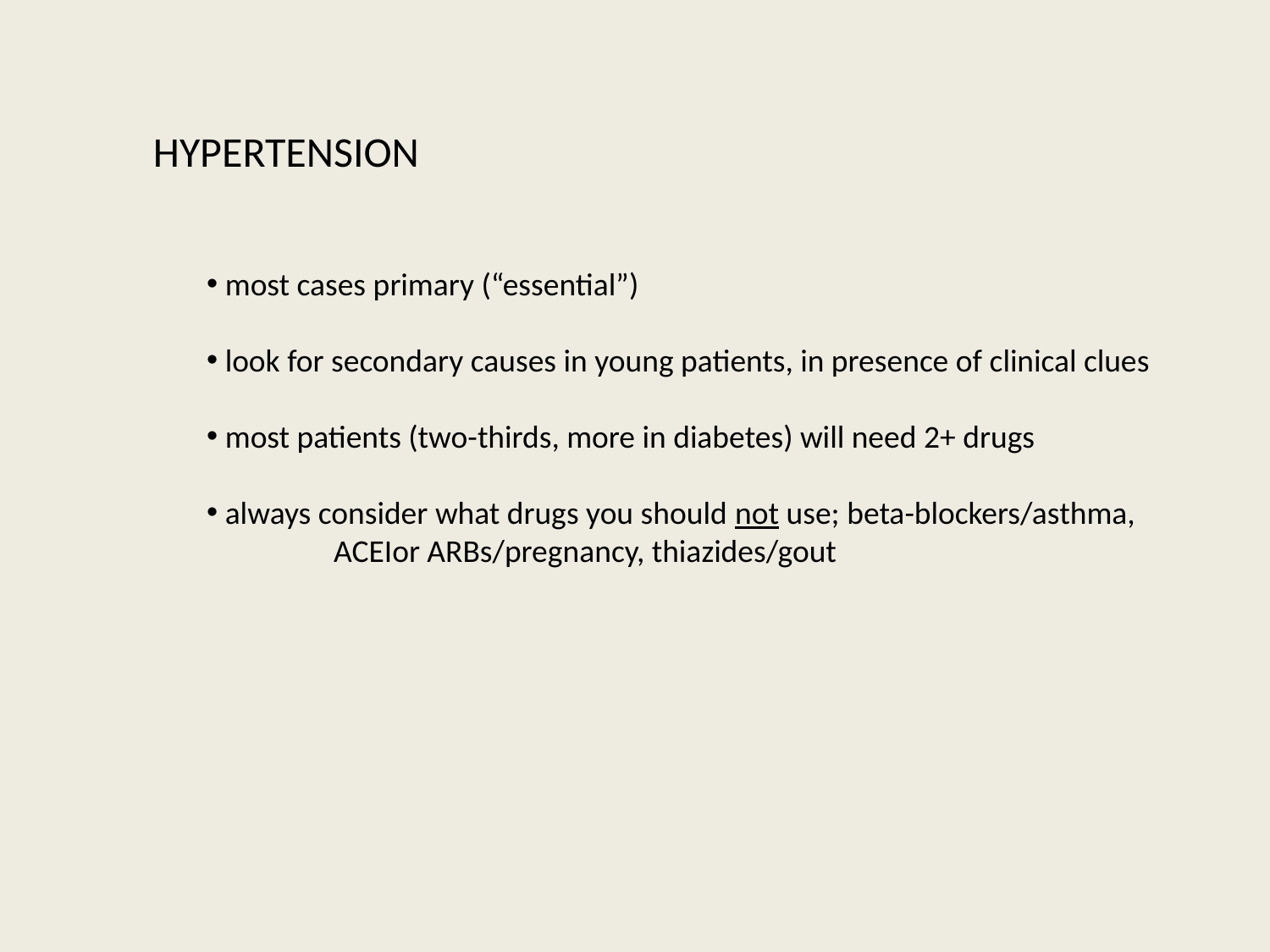

HYPERTENSION
 most cases primary (“essential”)

 look for secondary causes in young patients, in presence of clinical clues

 most patients (two-thirds, more in diabetes) will need 2+ drugs

 always consider what drugs you should not use; beta-blockers/asthma,
	ACEIor ARBs/pregnancy, thiazides/gout